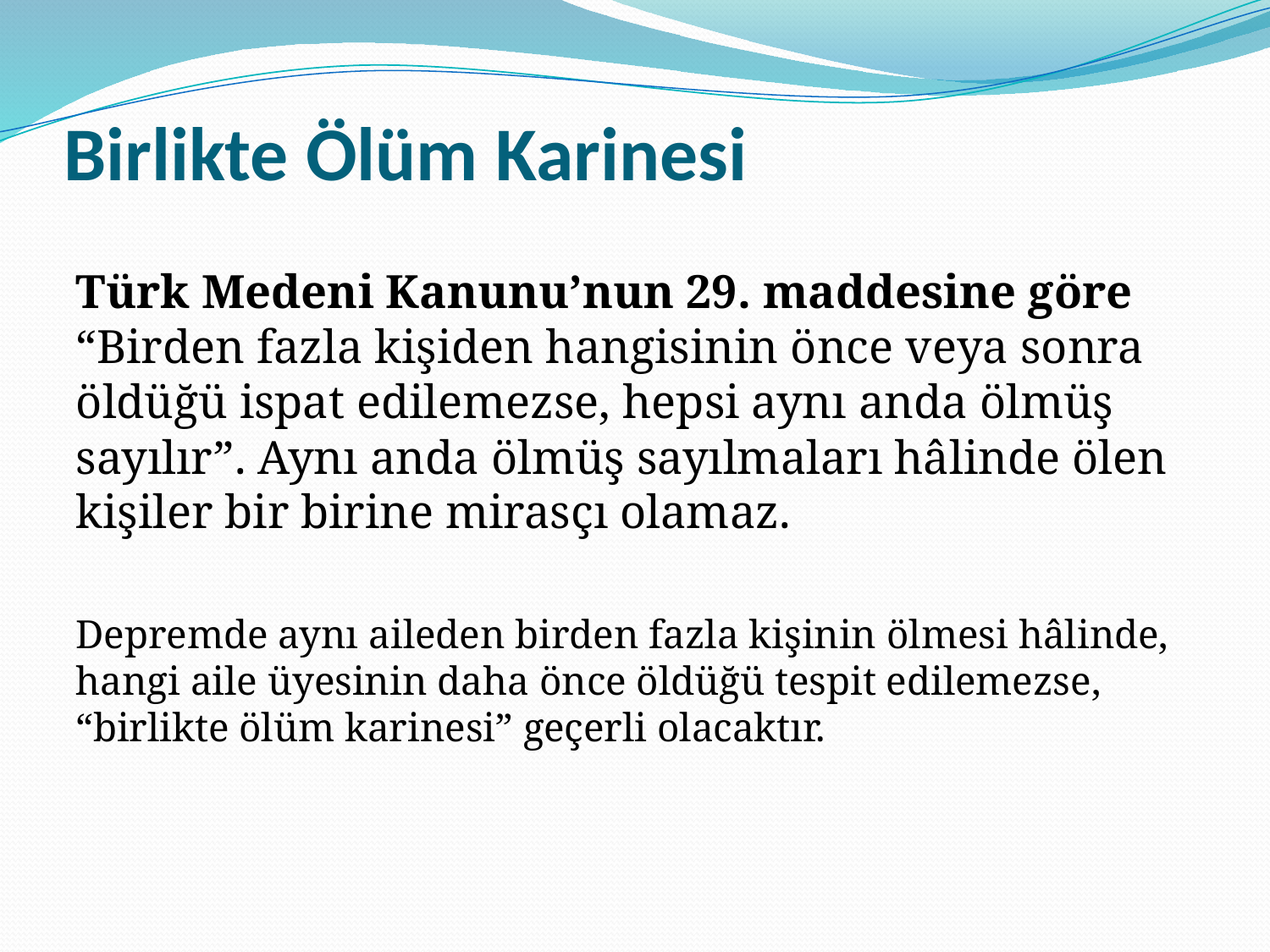

# Birlikte Ölüm Karinesi
Türk Medeni Kanunu’nun 29. maddesine göre “Birden fazla kişiden hangisinin önce veya sonra öldüğü ispat edilemezse, hepsi aynı anda ölmüş sayılır”. Aynı anda ölmüş sayılmaları hâlinde ölen kişiler bir birine mirasçı olamaz.

Depremde aynı aileden birden fazla kişinin ölmesi hâlinde, hangi aile üyesinin daha önce öldüğü tespit edilemezse, “birlikte ölüm karinesi” geçerli olacaktır.